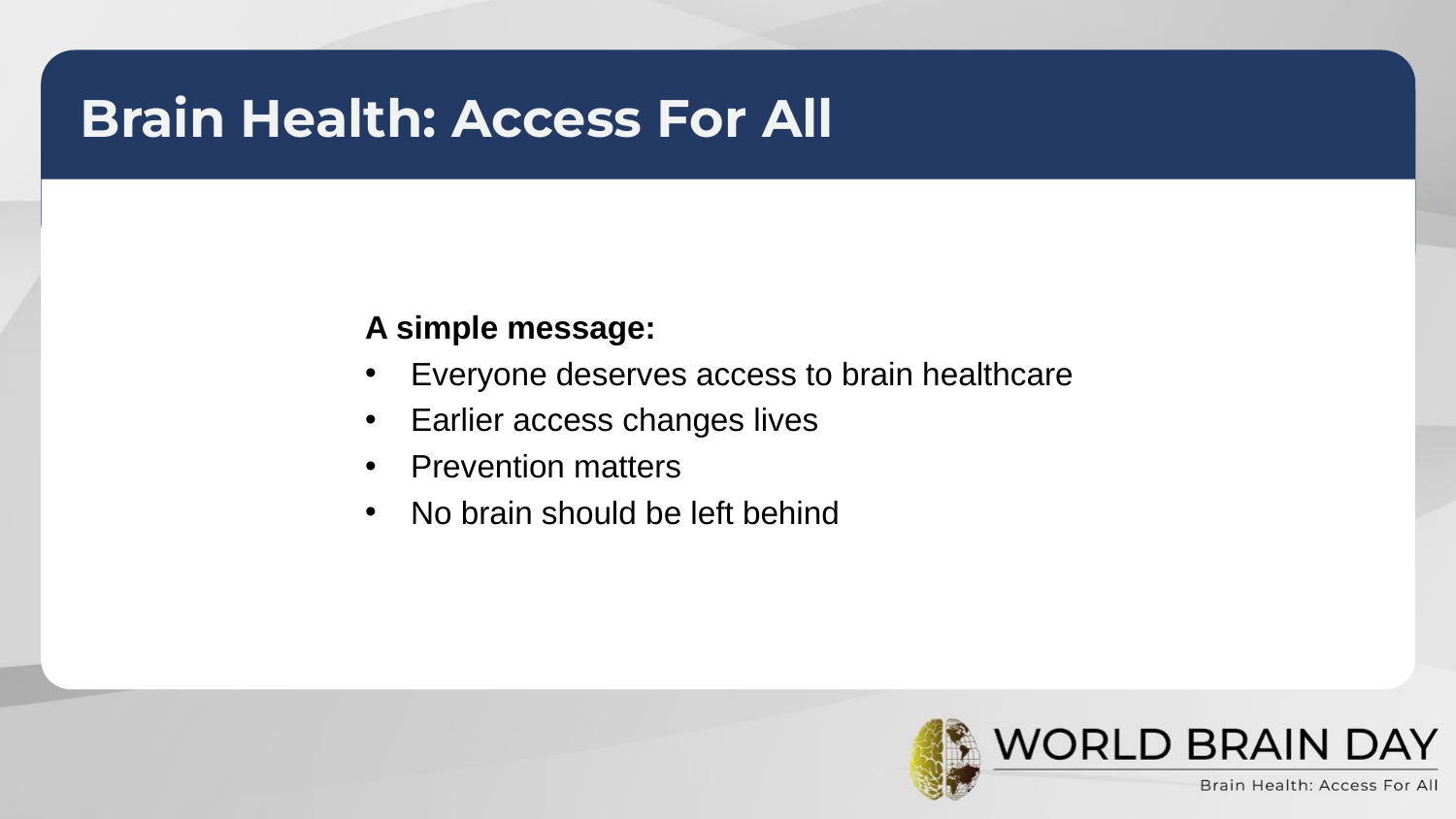

Brain Health: Access For All
A simple message:
Everyone deserves access to brain healthcare
Earlier access changes lives
Prevention matters
No brain should be left behind